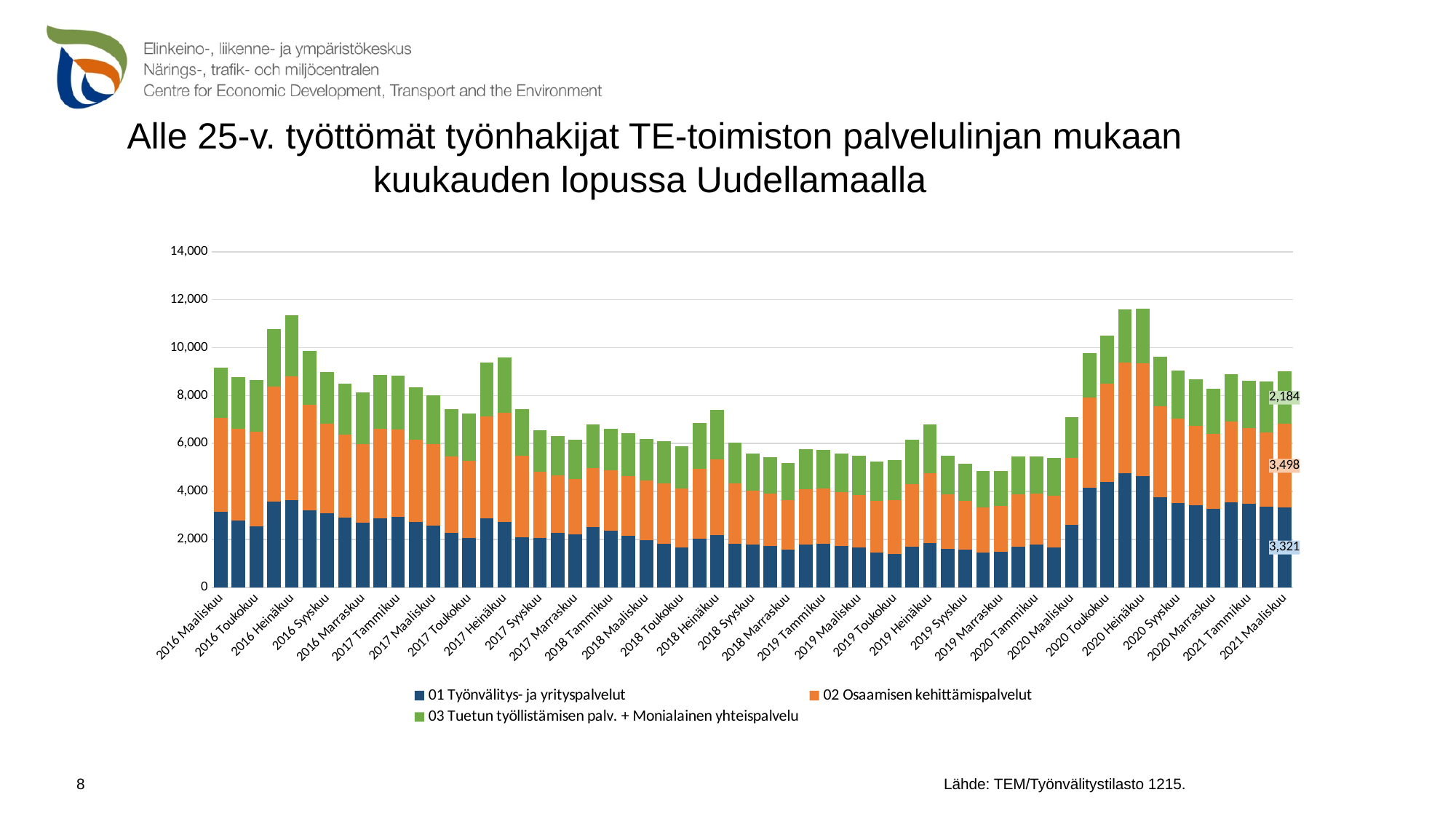

# Alle 25-v. työttömät työnhakijat TE-toimiston palvelulinjan mukaan kuukauden lopussa Uudellamaalla

### Chart

| Category | 01 Työnvälitys- ja yrityspalvelut | 02 Osaamisen kehittämispalvelut | 03 Tuetun työllistämisen palv. + Monialainen yhteispalvelu |
|---|---|---|---|
| 2016 Maaliskuu | 3155.0 | 3927.0 | 2086.0 |
| 2016 Huhtikuu | 2786.0 | 3820.0 | 2152.0 |
| 2016 Toukokuu | 2555.0 | 3940.0 | 2164.0 |
| 2016 Kesäkuu | 3575.0 | 4803.0 | 2394.0 |
| 2016 Heinäkuu | 3633.0 | 5157.0 | 2547.0 |
| 2016 Elokuu | 3205.0 | 4410.0 | 2233.0 |
| 2016 Syyskuu | 3096.0 | 3720.0 | 2180.0 |
| 2016 Lokakuu | 2914.0 | 3471.0 | 2123.0 |
| 2016 Marraskuu | 2705.0 | 3283.0 | 2138.0 |
| 2016 Joulukuu | 2891.0 | 3717.0 | 2254.0 |
| 2017 Tammikuu | 2948.0 | 3645.0 | 2238.0 |
| 2017 Helmikuu | 2738.0 | 3411.0 | 2187.0 |
| 2017 Maaliskuu | 2583.0 | 3396.0 | 2044.0 |
| 2017 Huhtikuu | 2258.0 | 3200.0 | 1974.0 |
| 2017 Toukokuu | 2056.0 | 3227.0 | 1983.0 |
| 2017 Kesäkuu | 2881.0 | 4244.0 | 2260.0 |
| 2017 Heinäkuu | 2734.0 | 4549.0 | 2292.0 |
| 2017 Elokuu | 2075.0 | 3425.0 | 1948.0 |
| 2017 Syyskuu | 2068.0 | 2767.0 | 1725.0 |
| 2017 Lokakuu | 2277.0 | 2383.0 | 1650.0 |
| 2017 Marraskuu | 2225.0 | 2286.0 | 1654.0 |
| 2017 Joulukuu | 2526.0 | 2441.0 | 1819.0 |
| 2018 Tammikuu | 2368.0 | 2510.0 | 1729.0 |
| 2018 Helmikuu | 2157.0 | 2494.0 | 1780.0 |
| 2018 Maaliskuu | 1961.0 | 2497.0 | 1745.0 |
| 2018 Huhtikuu | 1811.0 | 2528.0 | 1771.0 |
| 2018 Toukokuu | 1663.0 | 2447.0 | 1787.0 |
| 2018 Kesäkuu | 2028.0 | 2914.0 | 1928.0 |
| 2018 Heinäkuu | 2165.0 | 3163.0 | 2086.0 |
| 2018 Elokuu | 1813.0 | 2531.0 | 1695.0 |
| 2018 Syyskuu | 1799.0 | 2227.0 | 1567.0 |
| 2018 Lokakuu | 1729.0 | 2180.0 | 1529.0 |
| 2018 Marraskuu | 1559.0 | 2073.0 | 1551.0 |
| 2018 Joulukuu | 1788.0 | 2307.0 | 1656.0 |
| 2019 Tammikuu | 1828.0 | 2293.0 | 1602.0 |
| 2019 Helmikuu | 1736.0 | 2221.0 | 1616.0 |
| 2019 Maaliskuu | 1652.0 | 2209.0 | 1640.0 |
| 2019 Huhtikuu | 1463.0 | 2142.0 | 1632.0 |
| 2019 Toukokuu | 1386.0 | 2260.0 | 1677.0 |
| 2019 Kesäkuu | 1702.0 | 2615.0 | 1850.0 |
| 2019 Heinäkuu | 1848.0 | 2911.0 | 2040.0 |
| 2019 Elokuu | 1608.0 | 2256.0 | 1634.0 |
| 2019 Syyskuu | 1582.0 | 2023.0 | 1553.0 |
| 2019 Lokakuu | 1445.0 | 1896.0 | 1503.0 |
| 2019 Marraskuu | 1476.0 | 1919.0 | 1463.0 |
| 2019 Joulukuu | 1693.0 | 2185.0 | 1595.0 |
| 2020 Tammikuu | 1771.0 | 2146.0 | 1546.0 |
| 2020 Helmikuu | 1673.0 | 2144.0 | 1572.0 |
| 2020 Maaliskuu | 2591.0 | 2801.0 | 1698.0 |
| 2020 Huhtikuu | 4139.0 | 3784.0 | 1855.0 |
| 2020 Toukokuu | 4392.0 | 4113.0 | 1998.0 |
| 2020 Kesäkuu | 4767.0 | 4617.0 | 2209.0 |
| 2020 Heinäkuu | 4635.0 | 4697.0 | 2278.0 |
| 2020 Elokuu | 3760.0 | 3794.0 | 2057.0 |
| 2020 Syyskuu | 3518.0 | 3530.0 | 1981.0 |
| 2020 Lokakuu | 3431.0 | 3295.0 | 1951.0 |
| 2020 Marraskuu | 3265.0 | 3126.0 | 1888.0 |
| 2020 Joulukuu | 3540.0 | 3380.0 | 1984.0 |
| 2021 Tammikuu | 3489.0 | 3160.0 | 1975.0 |
| 2021 Helmikuu | 3371.0 | 3094.0 | 2116.0 |
| 2021 Maaliskuu | 3321.0 | 3498.0 | 2184.0 |
 Lähde: TEM/Työnvälitystilasto 1215.
8